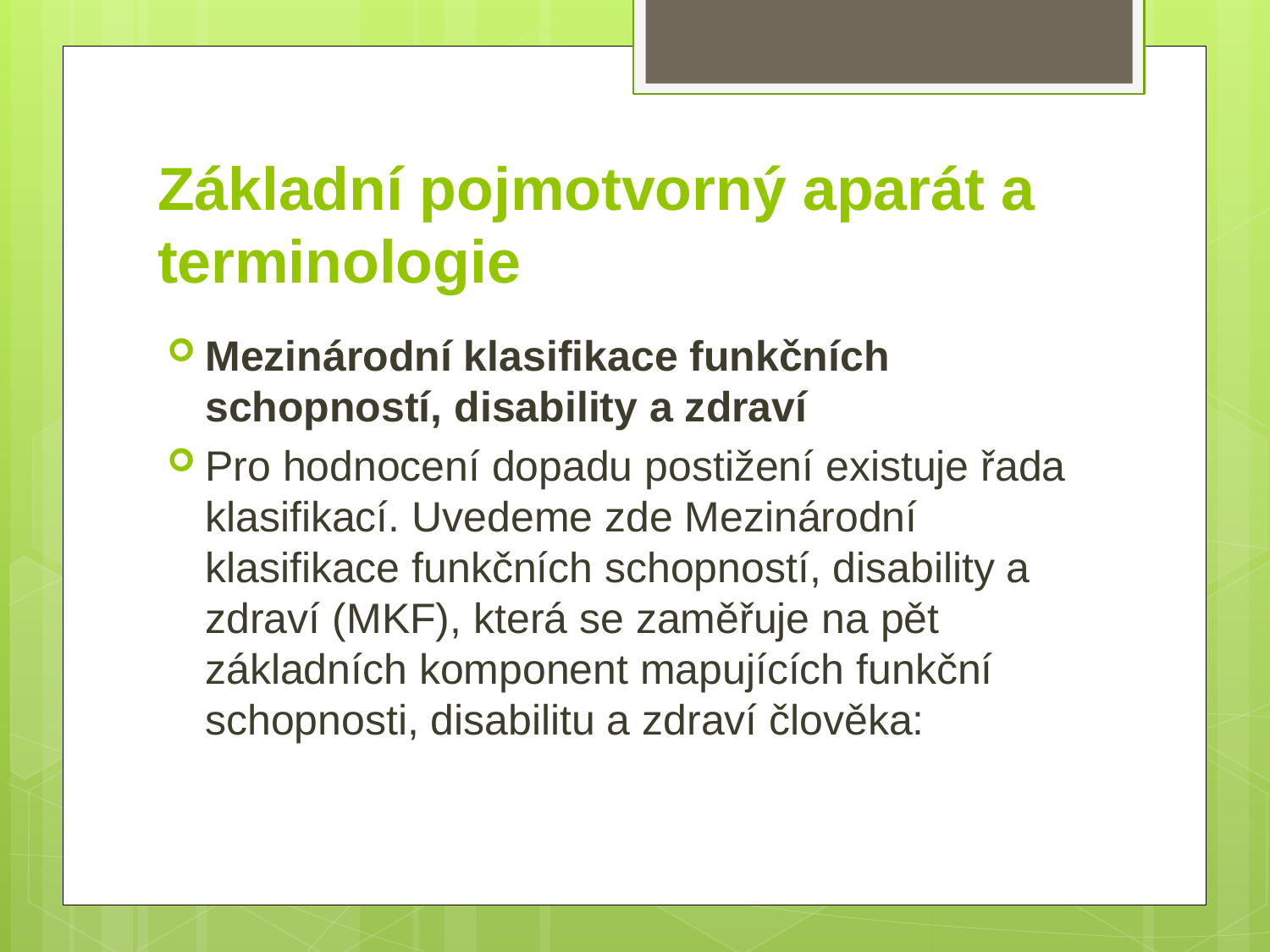

# Základní pojmotvorný aparát a terminologie
Mezinárodní klasifikace funkčních schopností, disability a zdraví
Pro hodnocení dopadu postižení existuje řada klasifikací. Uvedeme zde Mezinárodní klasifikace funkčních schopností, disability a zdraví (MKF), která se zaměřuje na pět základních komponent mapujících funkční schopnosti, disabilitu a zdraví člověka: